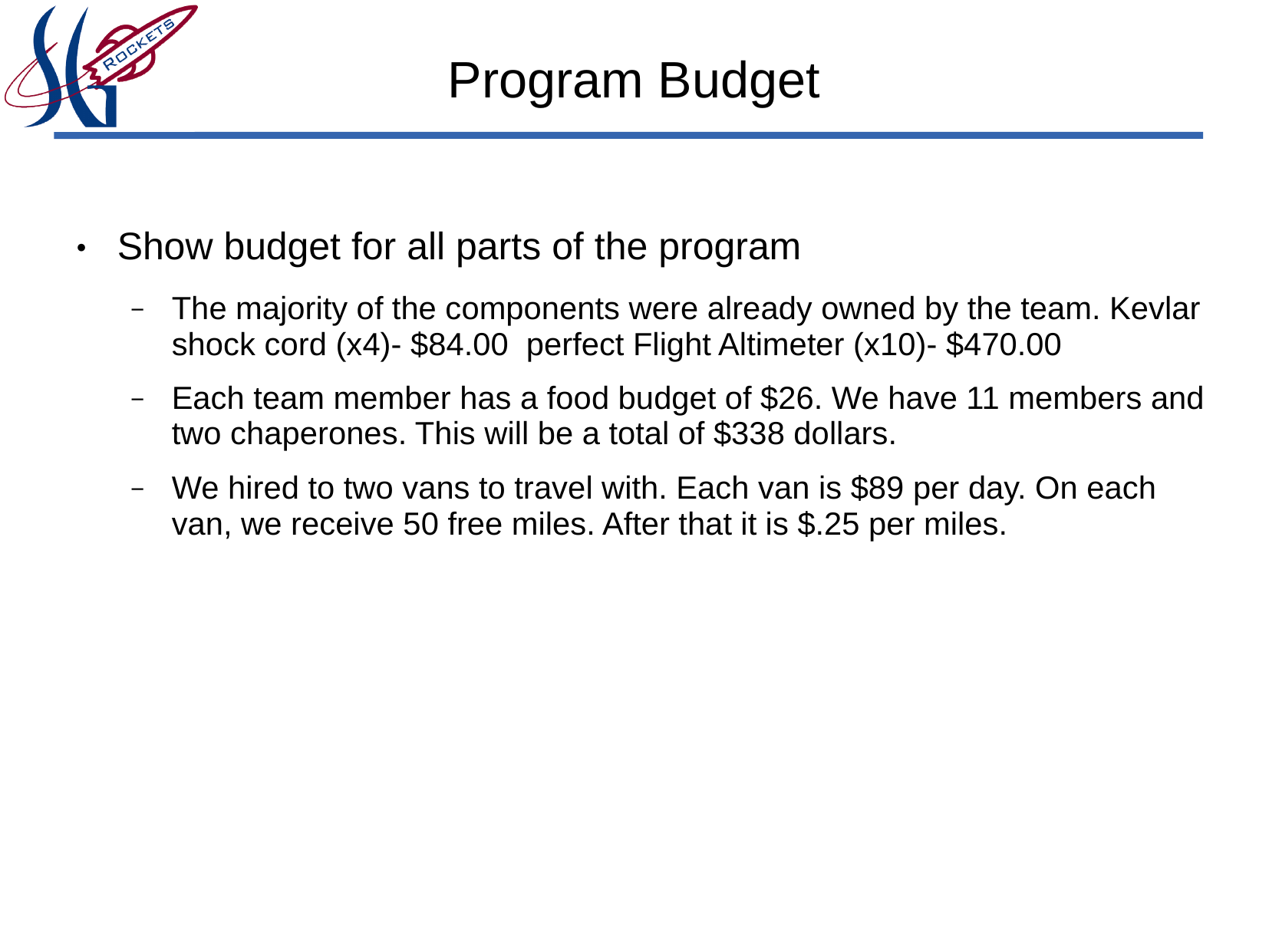

# Program Budget
Show budget for all parts of the program
The majority of the components were already owned by the team. Kevlar shock cord (x4)- $84.00  perfect Flight Altimeter (x10)- $470.00
Each team member has a food budget of $26. We have 11 members and two chaperones. This will be a total of $338 dollars.
We hired to two vans to travel with. Each van is $89 per day. On each van, we receive 50 free miles. After that it is $.25 per miles.